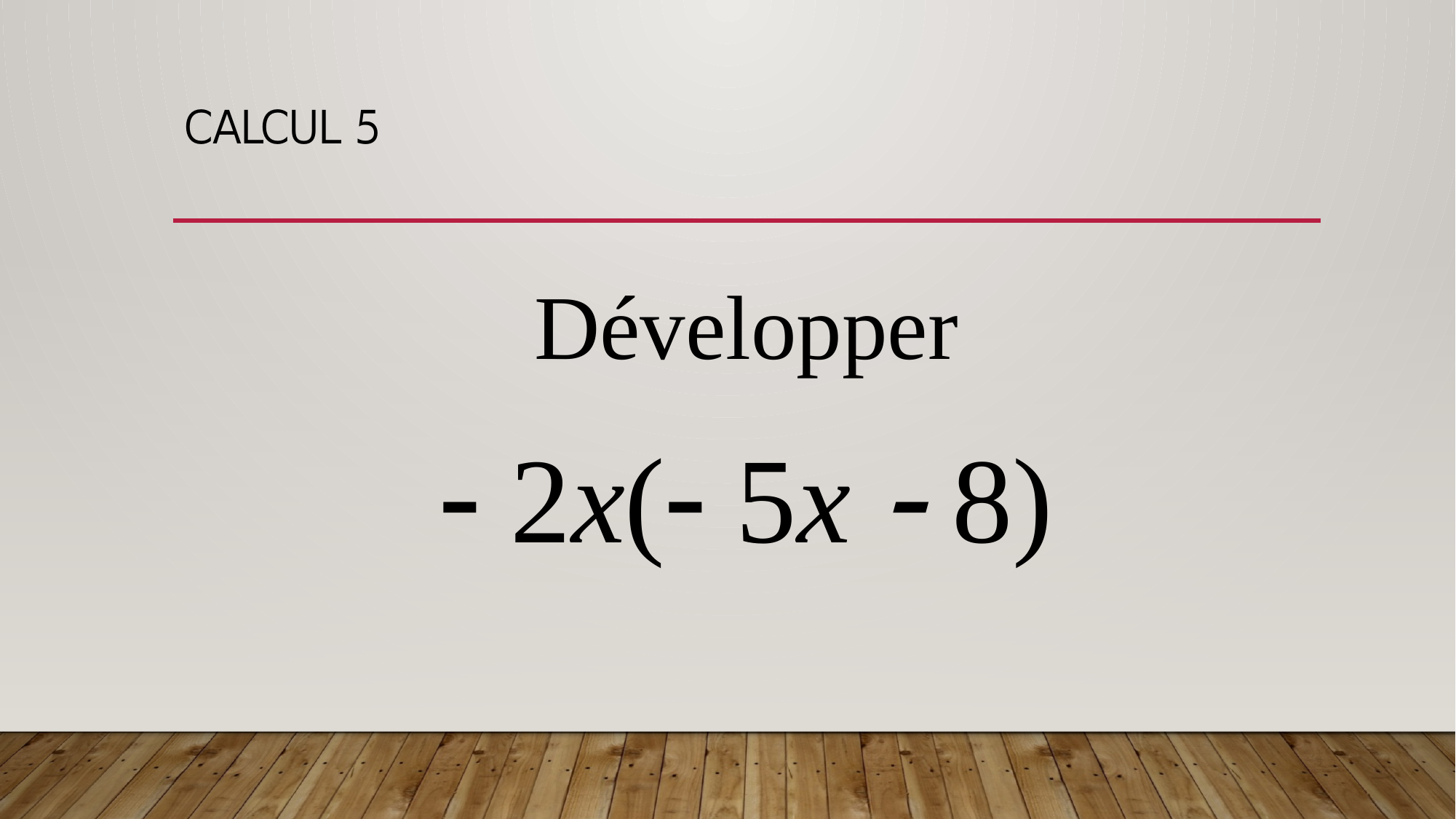

# CALCUL 5
Développer
− 2x(− 5x − 8)